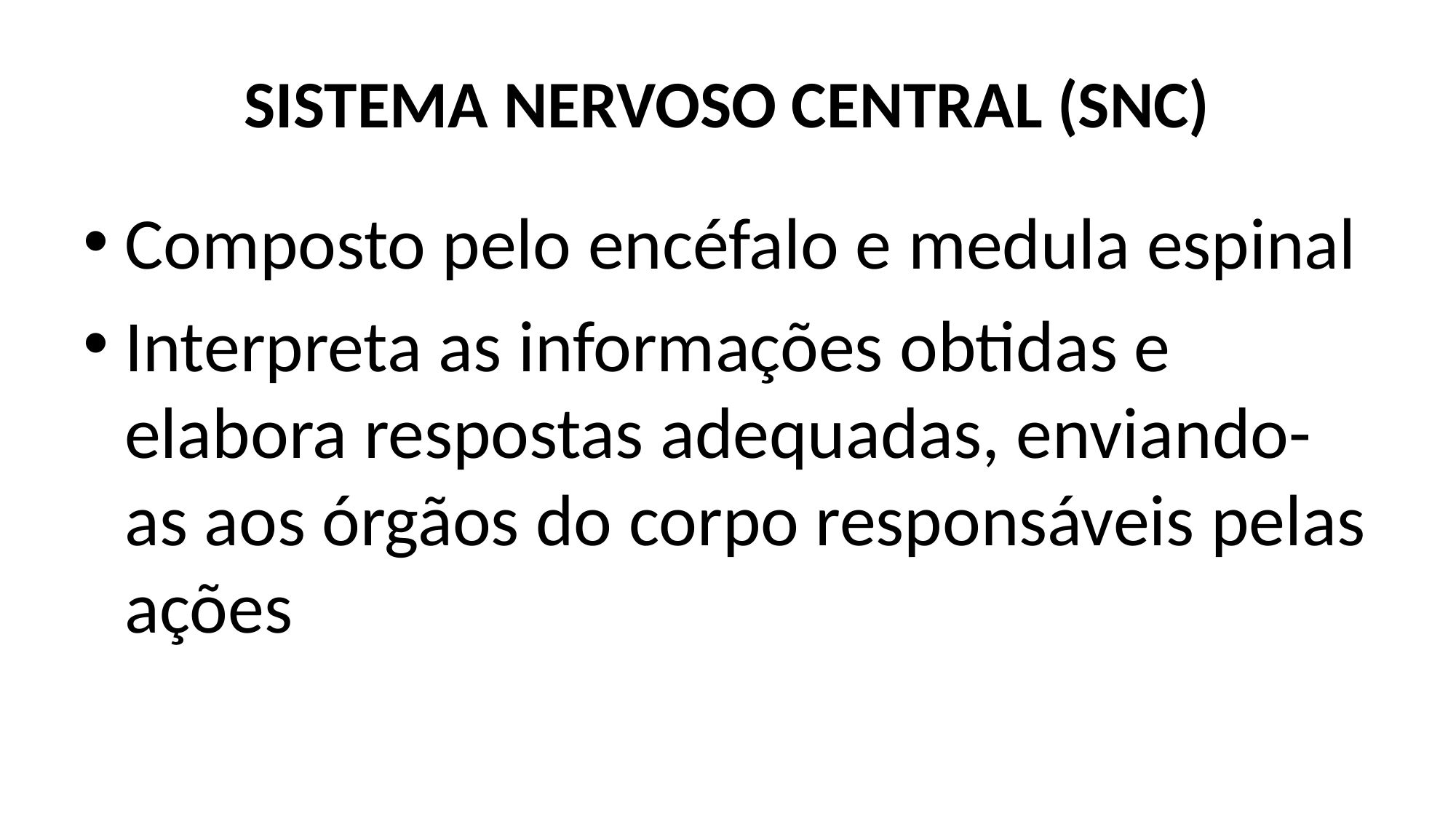

# SISTEMA NERVOSO CENTRAL (SNC)
Composto pelo encéfalo e medula espinal
Interpreta as informações obtidas e elabora respostas adequadas, enviando-as aos órgãos do corpo responsáveis pelas ações